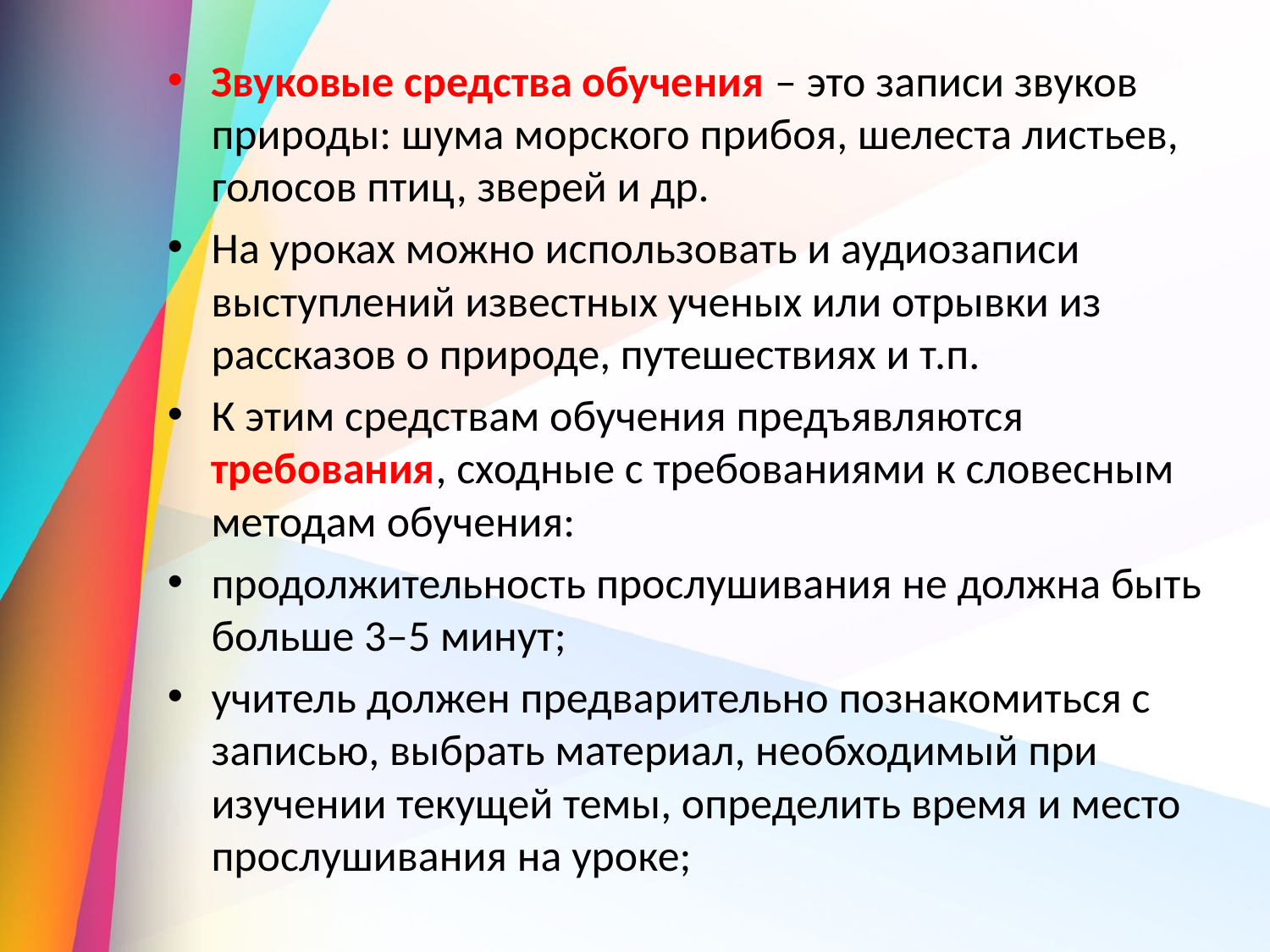

Звуковые средства обучения – это записи звуков природы: шума морского прибоя, шелеста листьев, голосов птиц, зверей и др.
На уроках можно использовать и аудиозаписи выступлений известных ученых или отрывки из рассказов о природе, путешествиях и т.п.
К этим средствам обучения предъявляются требования, сходные с требованиями к словесным методам обучения:
продолжительность прослушивания не должна быть больше 3–5 минут;
учитель должен предварительно познакомиться с записью, выбрать материал, необходимый при изучении текущей темы, определить время и место прослушивания на уроке;